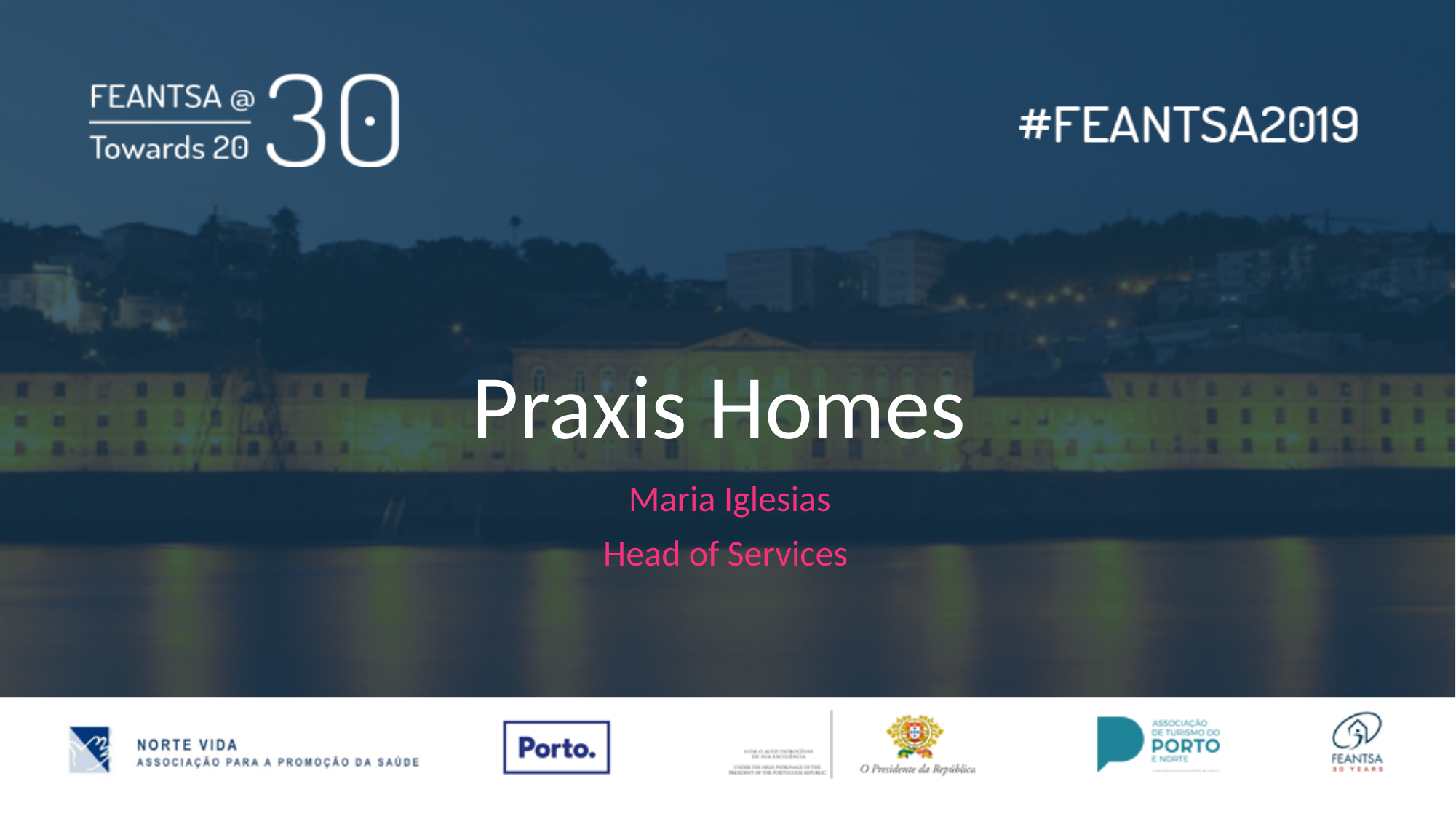

# Praxis Homes
Maria Iglesias
Head of Services